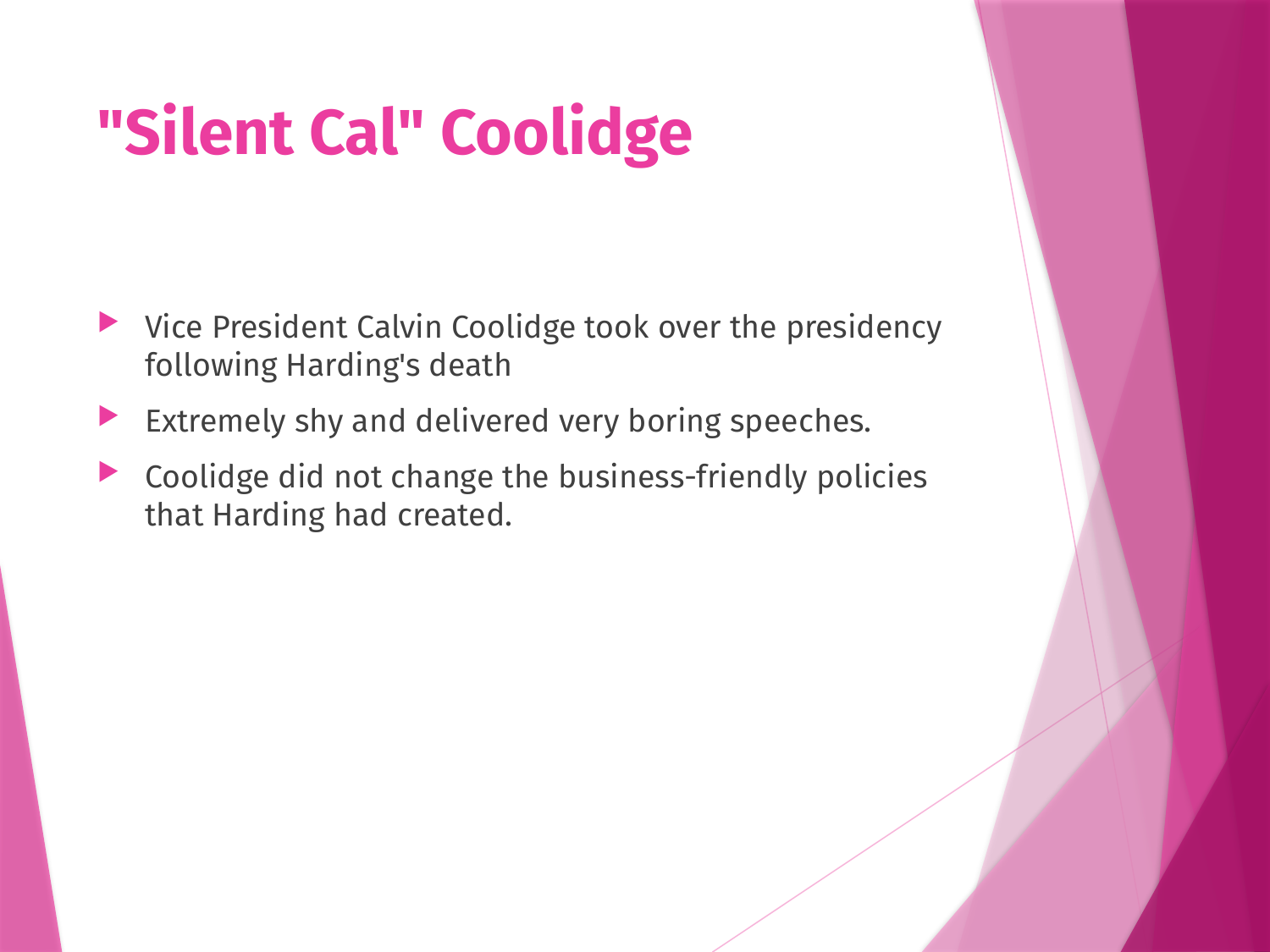

# "Silent Cal" Coolidge
Vice President Calvin Coolidge took over the presidency following Harding's death
Extremely shy and delivered very boring speeches.
Coolidge did not change the business-friendly policies that Harding had created.